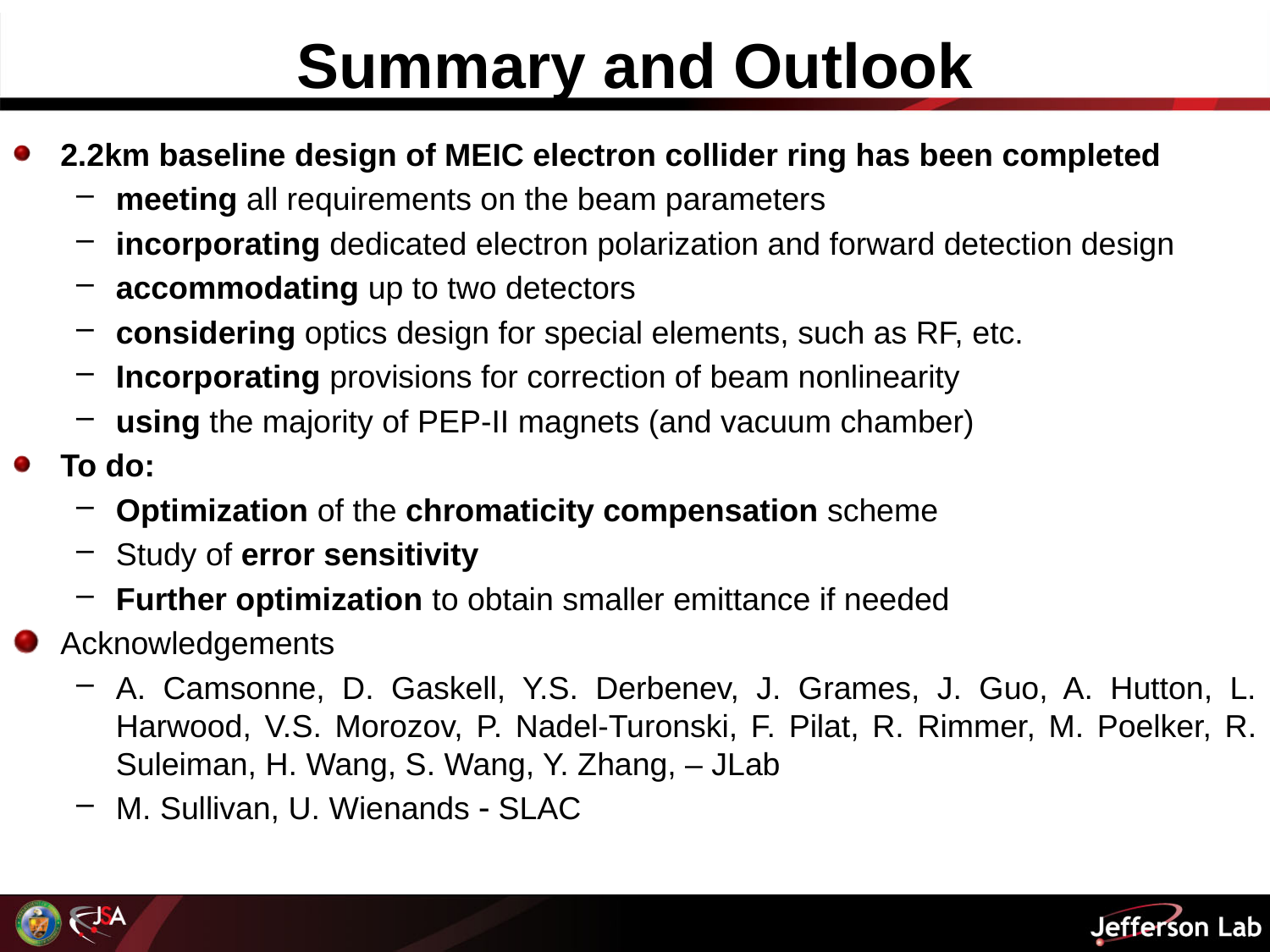

# Summary and Outlook
2.2km baseline design of MEIC electron collider ring has been completed
meeting all requirements on the beam parameters
incorporating dedicated electron polarization and forward detection design
accommodating up to two detectors
considering optics design for special elements, such as RF, etc.
Incorporating provisions for correction of beam nonlinearity
using the majority of PEP-II magnets (and vacuum chamber)
To do:
Optimization of the chromaticity compensation scheme
Study of error sensitivity
Further optimization to obtain smaller emittance if needed
Acknowledgements
A. Camsonne, D. Gaskell, Y.S. Derbenev, J. Grames, J. Guo, A. Hutton, L. Harwood, V.S. Morozov, P. Nadel-Turonski, F. Pilat, R. Rimmer, M. Poelker, R. Suleiman, H. Wang, S. Wang, Y. Zhang, – JLab
M. Sullivan, U. Wienands − SLAC